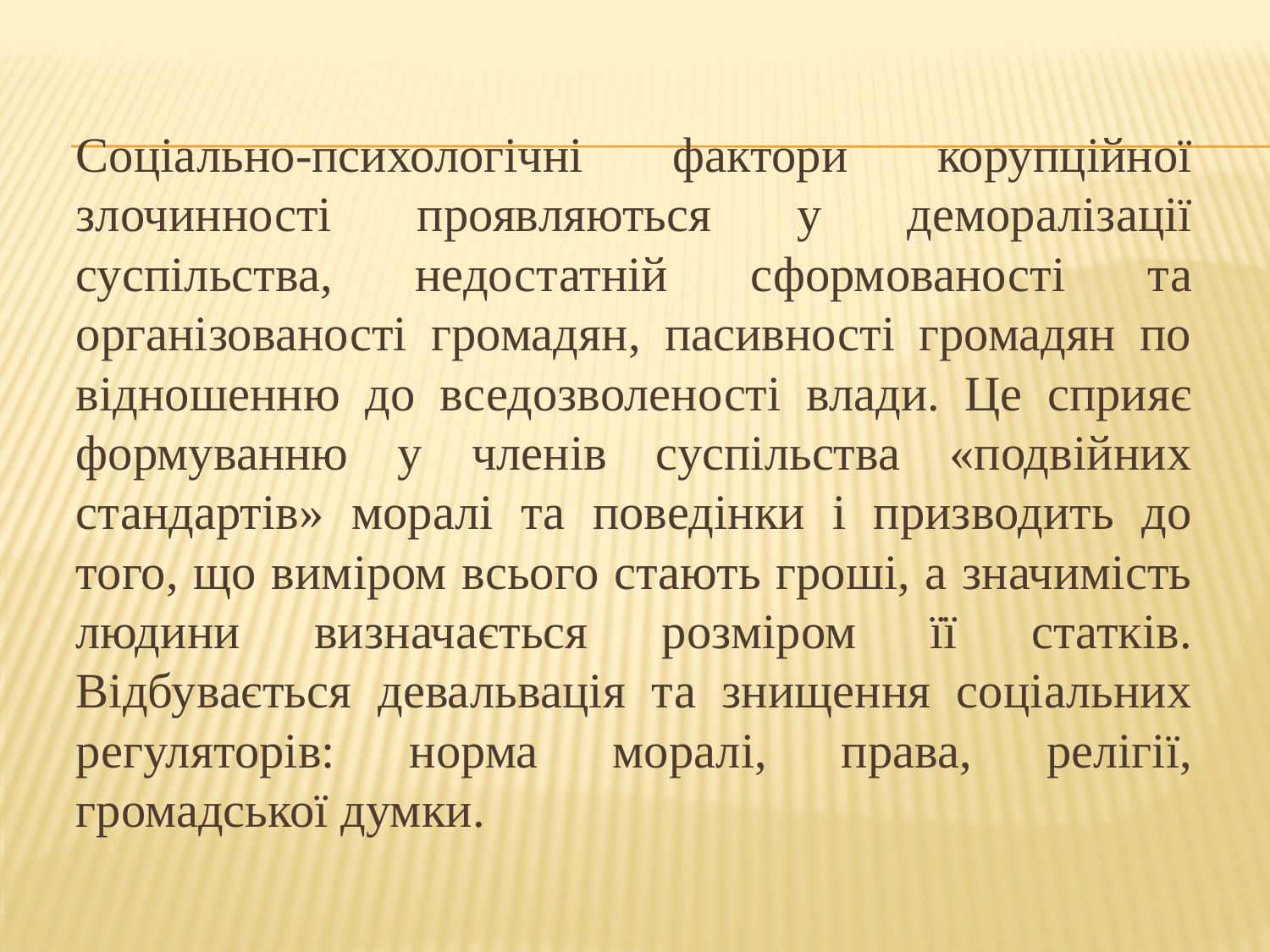

#
Соціально-психологічні фактори корупційної злочинності проявляються у деморалізації суспільства, недостатній сформованості та організованості громадян, пасивності громадян по відношенню до вседозволеності влади. Це сприяє формуванню у членів суспільства «подвійних стандартів» моралі та поведінки і призводить до того, що виміром всього стають гроші, а значимість людини визначається розміром її статків. Відбувається девальвація та знищення соціальних регуляторів: норма моралі, права, релігії, громадської думки.